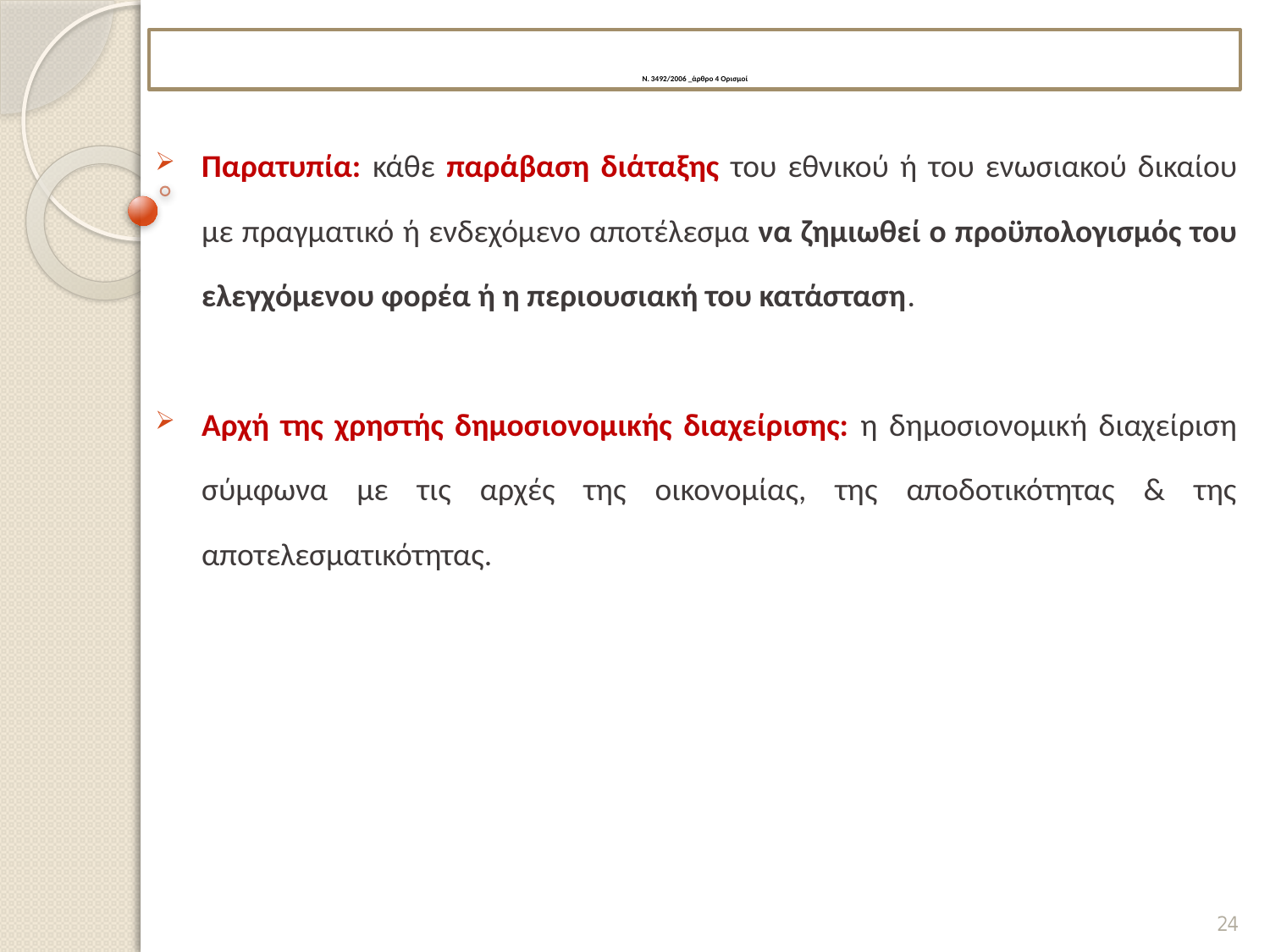

# Ν. 3492/2006 _άρθρο 4 Ορισμοί
Παρατυπία: κάθε παράβαση διάταξης του εθνικού ή του ενωσιακού δικαίου με πραγματικό ή ενδεχόμενο αποτέλεσμα να ζημιωθεί ο προϋπολογισμός του ελεγχόμενου φορέα ή η περιουσιακή του κατάσταση.

Αρχή της χρηστής δημοσιονομικής διαχείρισης: η δημοσιονομική διαχείριση σύμφωνα με τις αρχές της οικονομίας, της αποδοτικότητας & της αποτελεσματικότητας.

24